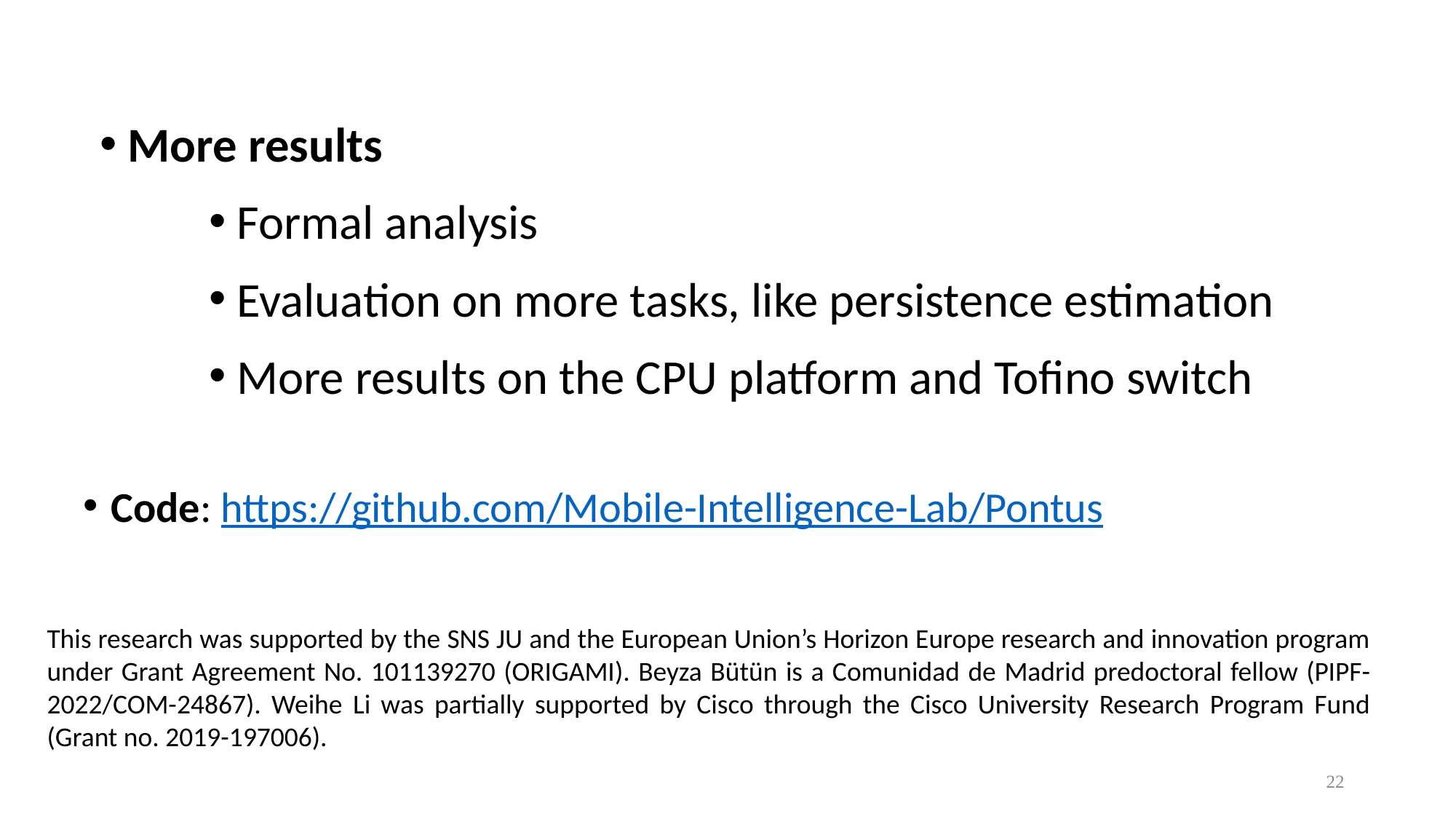

More results
Formal analysis
Evaluation on more tasks, like persistence estimation
More results on the CPU platform and Tofino switch
Code: https://github.com/Mobile-Intelligence-Lab/Pontus
This research was supported by the SNS JU and the European Union’s Horizon Europe research and innovation program under Grant Agreement No. 101139270 (ORIGAMI). Beyza Bütün is a Comunidad de Madrid predoctoral fellow (PIPF-2022/COM-24867). Weihe Li was partially supported by Cisco through the Cisco University Research Program Fund (Grant no. 2019-197006).
22